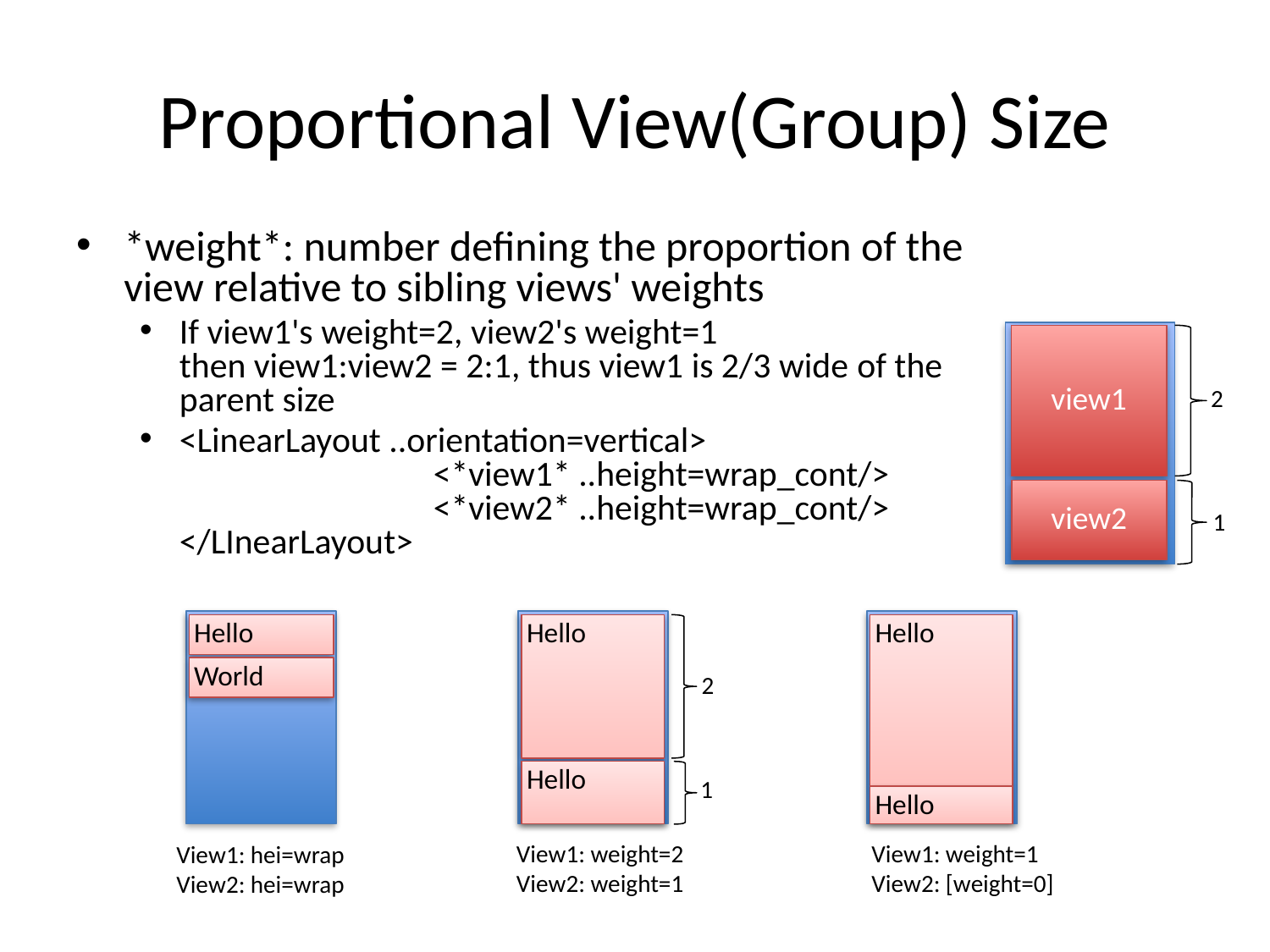

# Proportional View(Group) Size
*weight*: number defining the proportion of the view relative to sibling views' weights
If view1's weight=2, view2's weight=1
then view1:view2 = 2:1, thus view1 is 2/3 wide of the parent size
<LinearLayout ..orientation=vertical>
		<*view1* ..height=wrap_cont/>
		<*view2* ..height=wrap_cont/>
</LInearLayout>

view1

2
view2

1

Hello
Hello

Hello
World
2
Hello

1
Hello
View1: weight=2
View2: weight=1
View1: weight=1
View2: [weight=0]
View1: hei=wrap
View2: hei=wrap